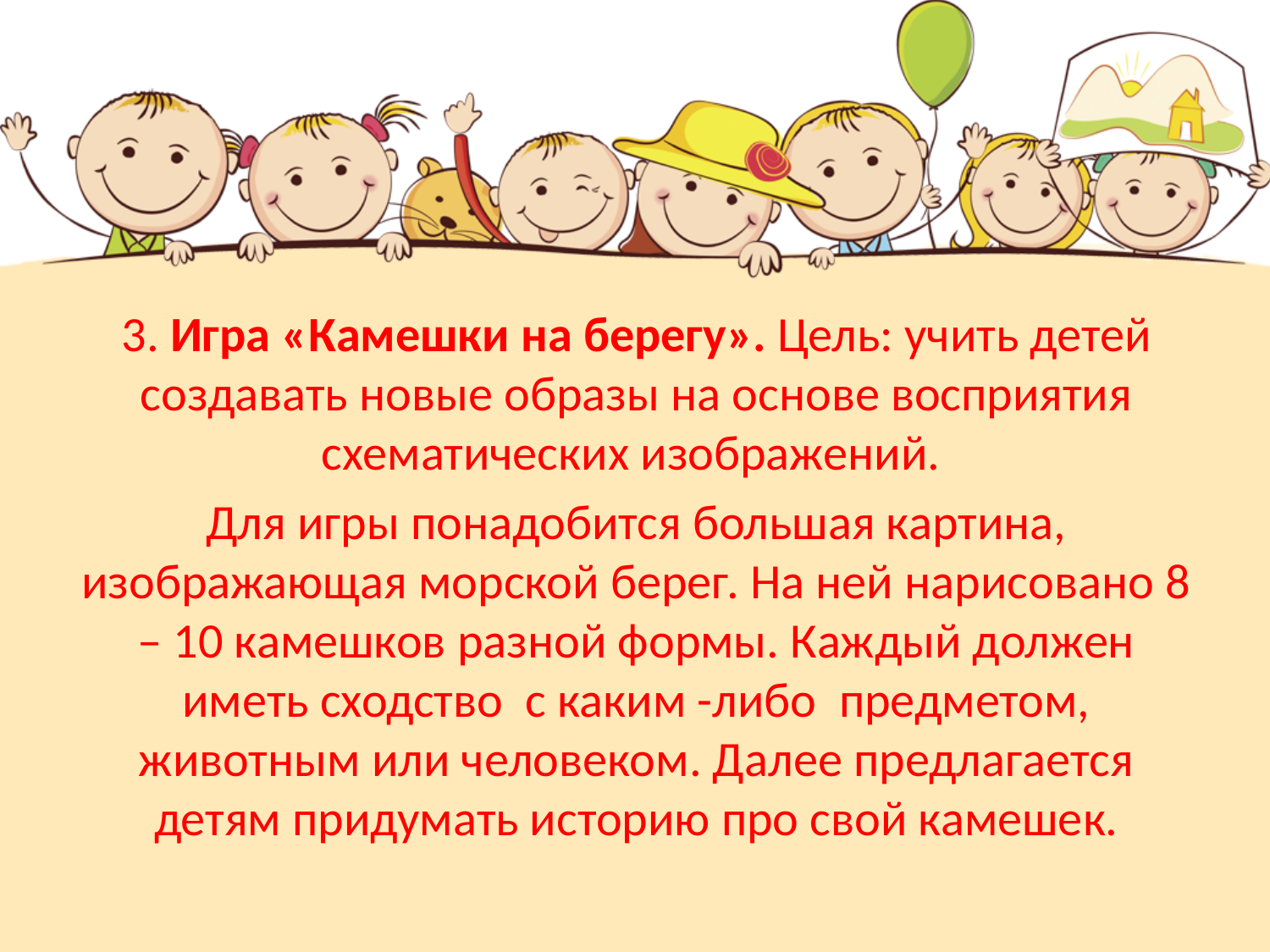

3. Игра «Камешки на берегу». Цель: учить детей создавать новые образы на основе восприятия схематических изображений.
Для игры понадобится большая картина, изображающая морской берег. На ней нарисовано 8 – 10 камешков разной формы. Каждый должен иметь сходство  с каким -либо  предметом, животным или человеком. Далее предлагается детям придумать историю про свой камешек.